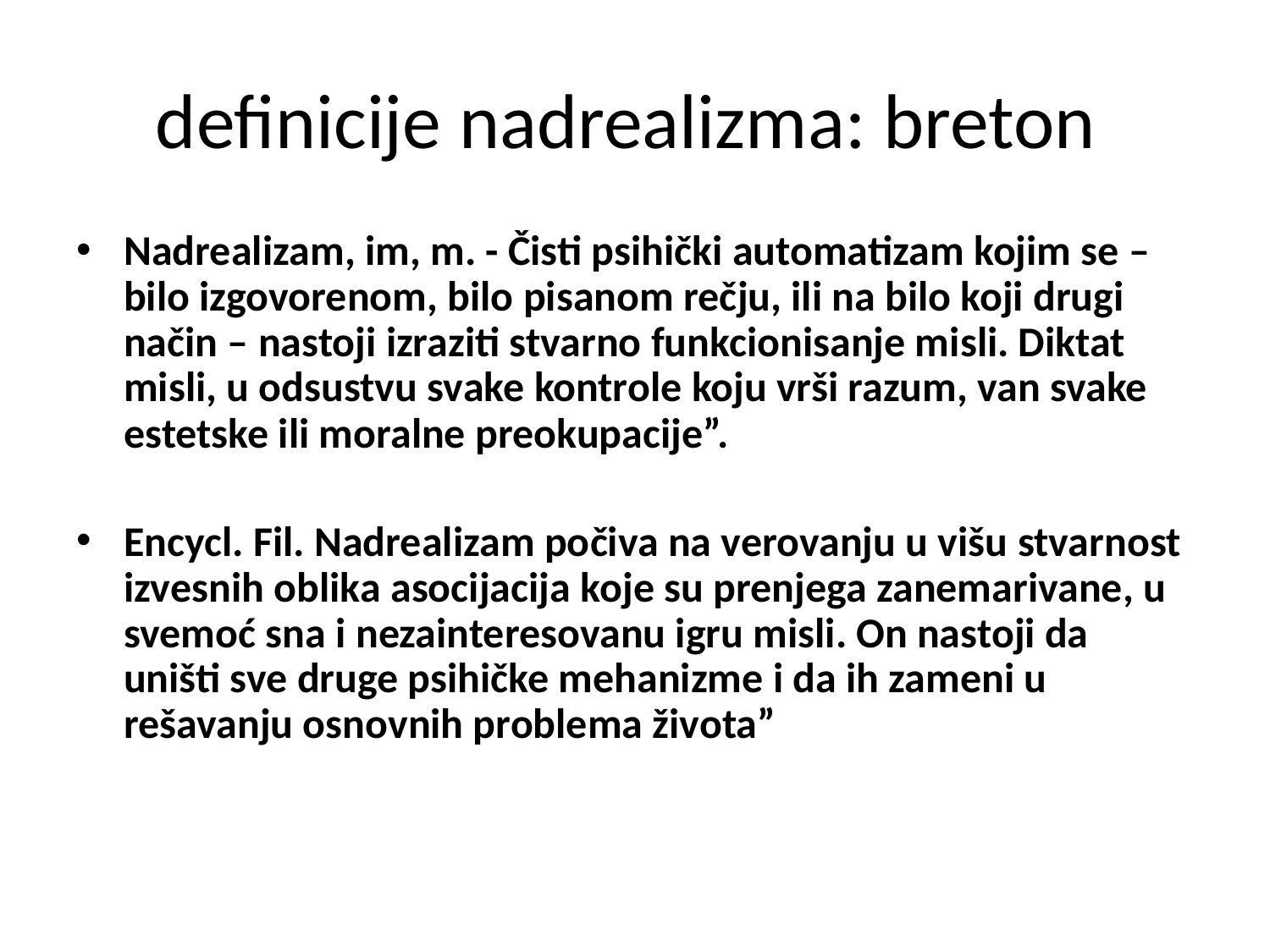

definicije nadrealizma: breton
Nadrealizam, im, m. - Čisti psihički automatizam kojim se – bilo izgovorenom, bilo pisanom rečju, ili na bilo koji drugi način – nastoji izraziti stvarno funkcionisanje misli. Diktat misli, u odsustvu svake kontrole koju vrši razum, van svake estetske ili moralne preokupacije”.

Encycl. Fil. Nadrealizam počiva na verovanju u višu stvarnost izvesnih oblika asocijacija koje su prenjega zanemarivane, u svemoć sna i nezainteresovanu igru misli. On nastoji da uništi sve druge psihičke mehanizme i da ih zameni u rešavanju osnovnih problema života”